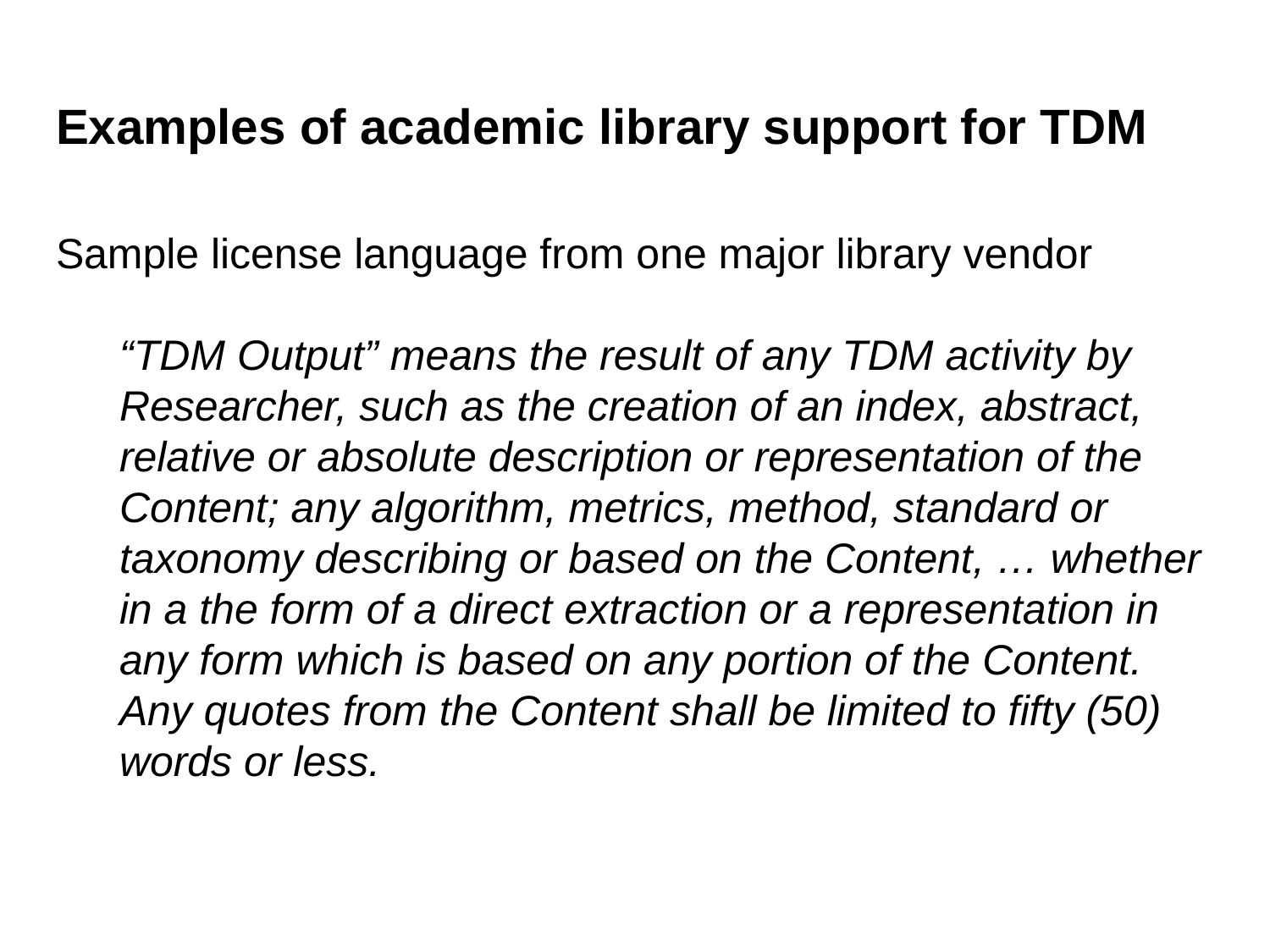

# Examples of academic library support for TDM
Sample license language from one major library vendor

“TDM Output” means the result of any TDM activity by Researcher, such as the creation of an index, abstract, relative or absolute description or representation of the Content; any algorithm, metrics, method, standard or taxonomy describing or based on the Content, … whether in a the form of a direct extraction or a representation in any form which is based on any portion of the Content. Any quotes from the Content shall be limited to fifty (50) words or less.